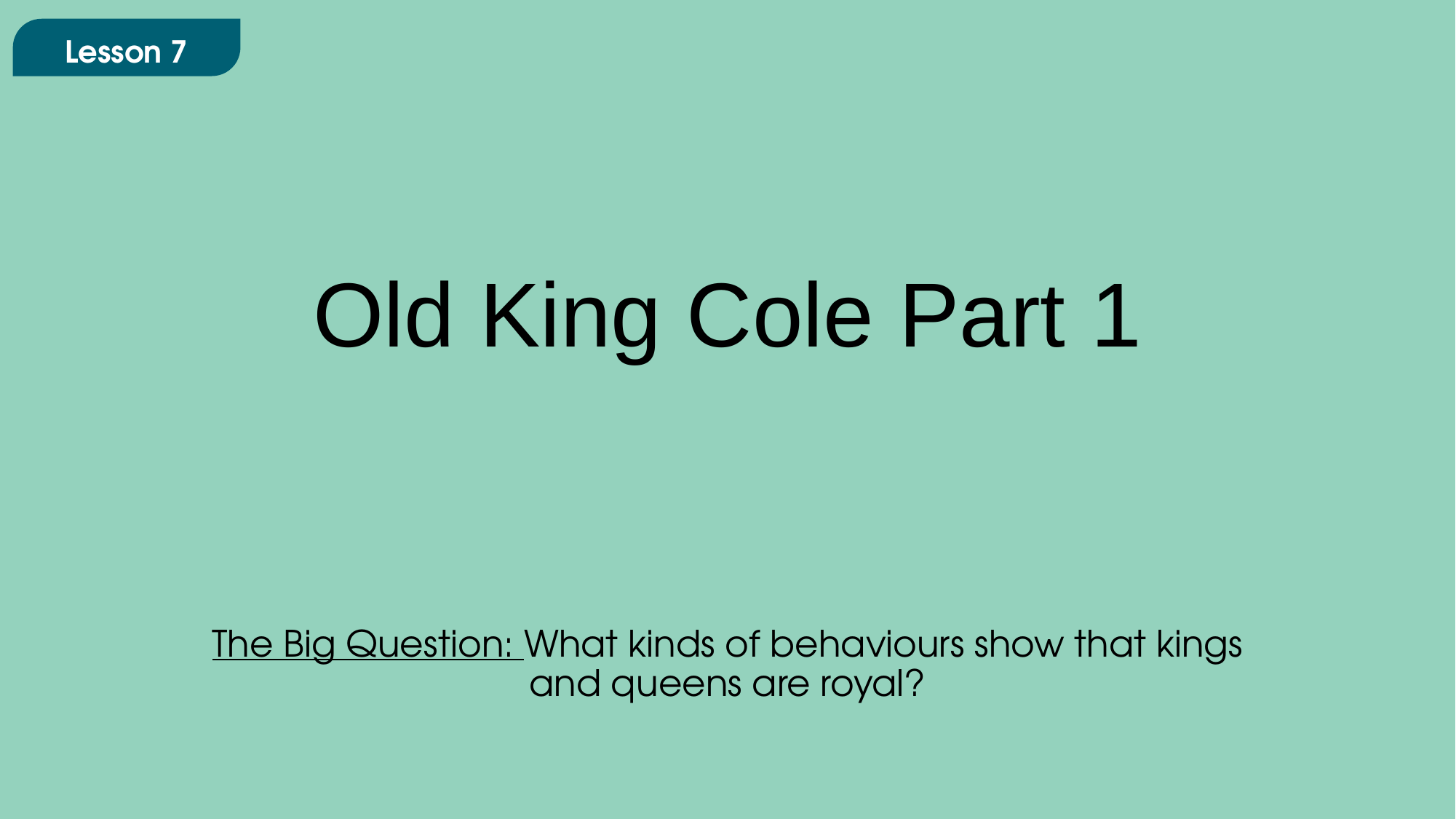

Lesson 7

Old King Cole Part 1
The Big Question: What kinds of behaviours show that kings and queens are royal?